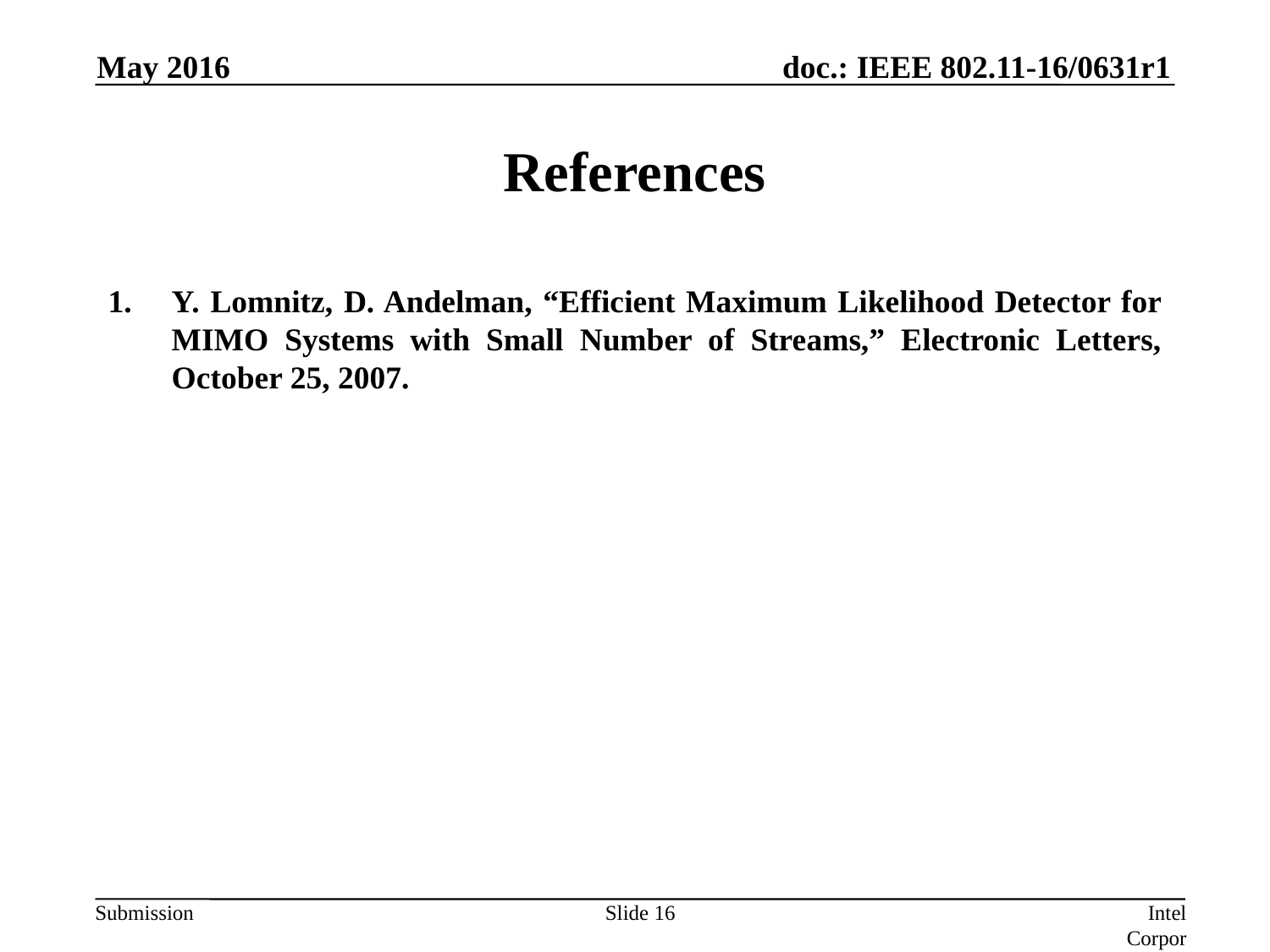

May 2016
# References
Y. Lomnitz, D. Andelman, “Efficient Maximum Likelihood Detector for MIMO Systems with Small Number of Streams,” Electronic Letters, October 25, 2007.
Slide 16
Intel Corporation